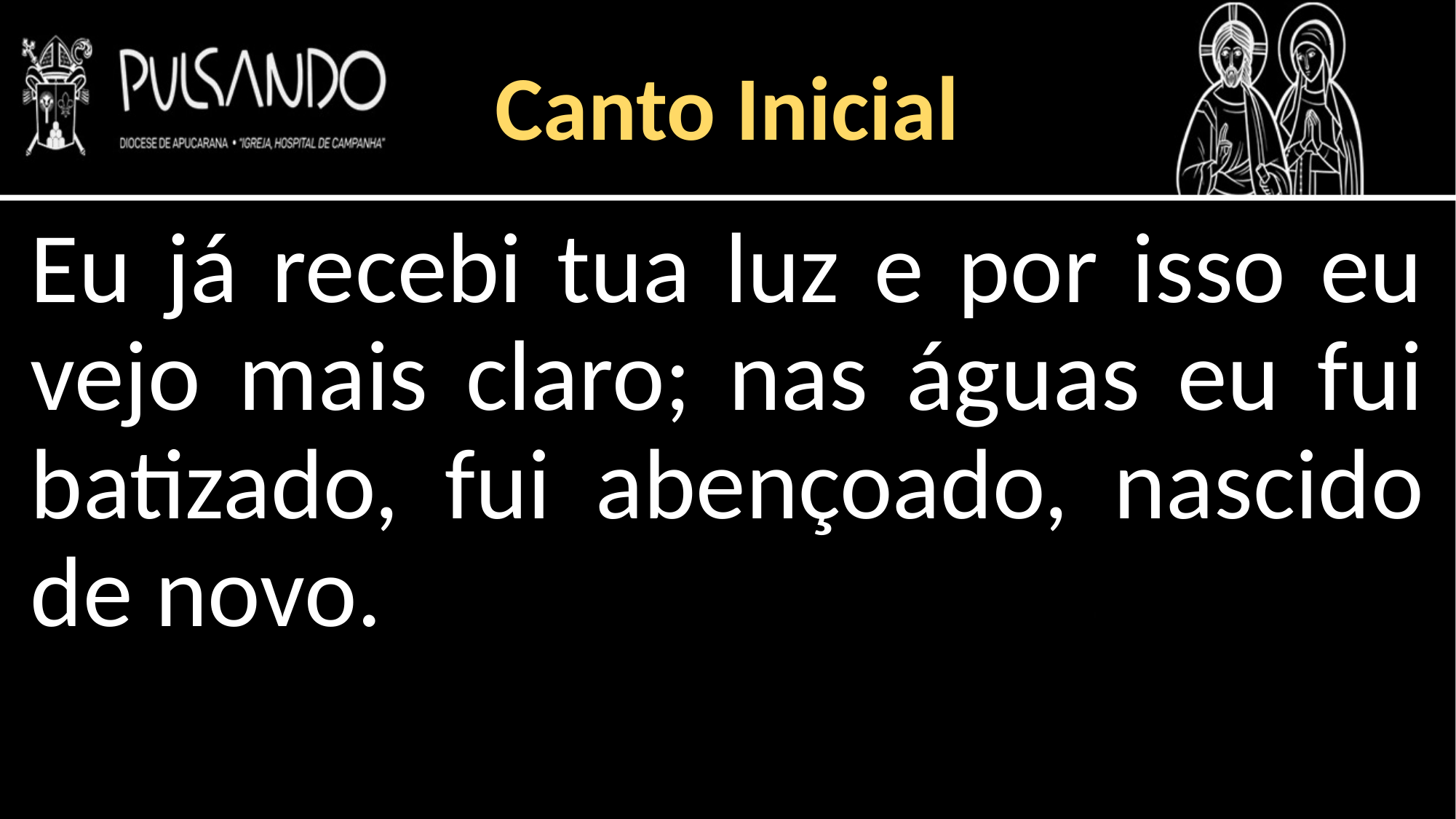

Canto Inicial
Eu já recebi tua luz e por isso eu vejo mais claro; nas águas eu fui batizado, fui abençoado, nascido de novo.